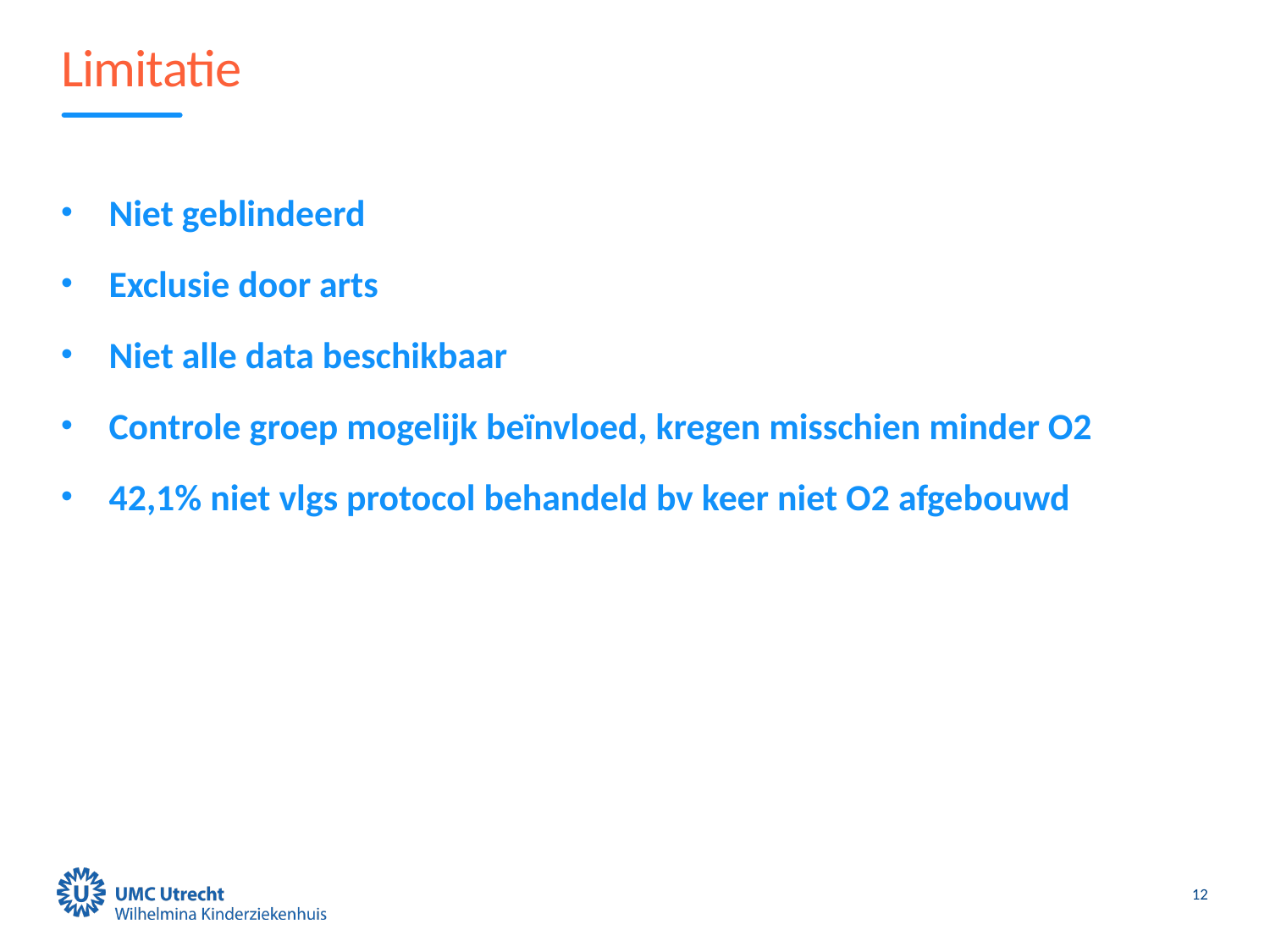

# Limitatie
Niet geblindeerd

Exclusie door arts

Niet alle data beschikbaar

Controle groep mogelijk beïnvloed, kregen misschien minder O2

42,1% niet vlgs protocol behandeld bv keer niet O2 afgebouwd

12